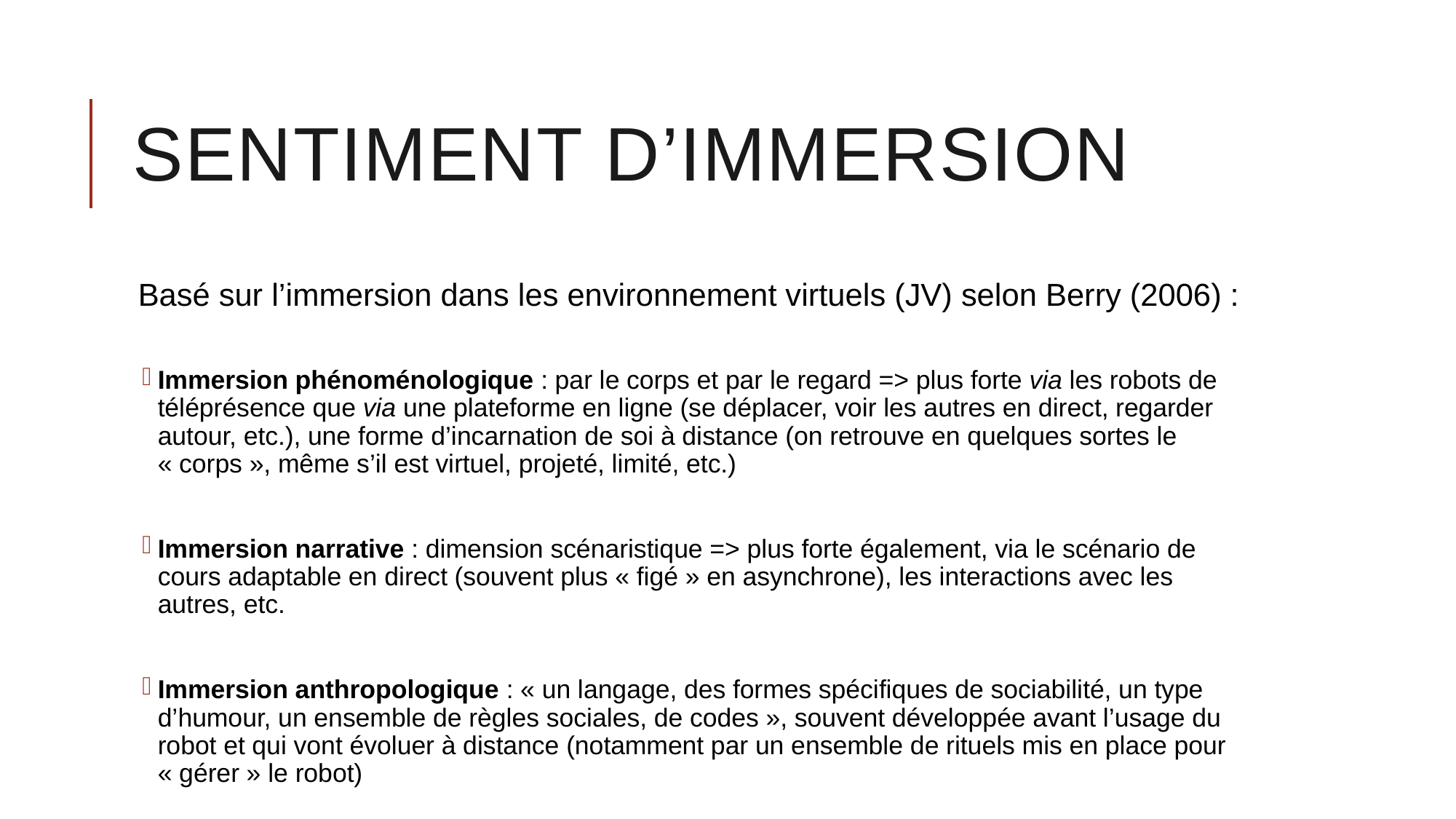

# Sentiment d’immersion
Basé sur l’immersion dans les environnement virtuels (JV) selon Berry (2006) :

Immersion phénoménologique : par le corps et par le regard => plus forte via les robots de téléprésence que via une plateforme en ligne (se déplacer, voir les autres en direct, regarder autour, etc.), une forme d’incarnation de soi à distance (on retrouve en quelques sortes le « corps », même s’il est virtuel, projeté, limité, etc.)

Immersion narrative : dimension scénaristique => plus forte également, via le scénario de cours adaptable en direct (souvent plus « figé » en asynchrone), les interactions avec les autres, etc.

Immersion anthropologique : « un langage, des formes spécifiques de sociabilité, un type d’humour, un ensemble de règles sociales, de codes », souvent développée avant l’usage du robot et qui vont évoluer à distance (notamment par un ensemble de rituels mis en place pour « gérer » le robot)